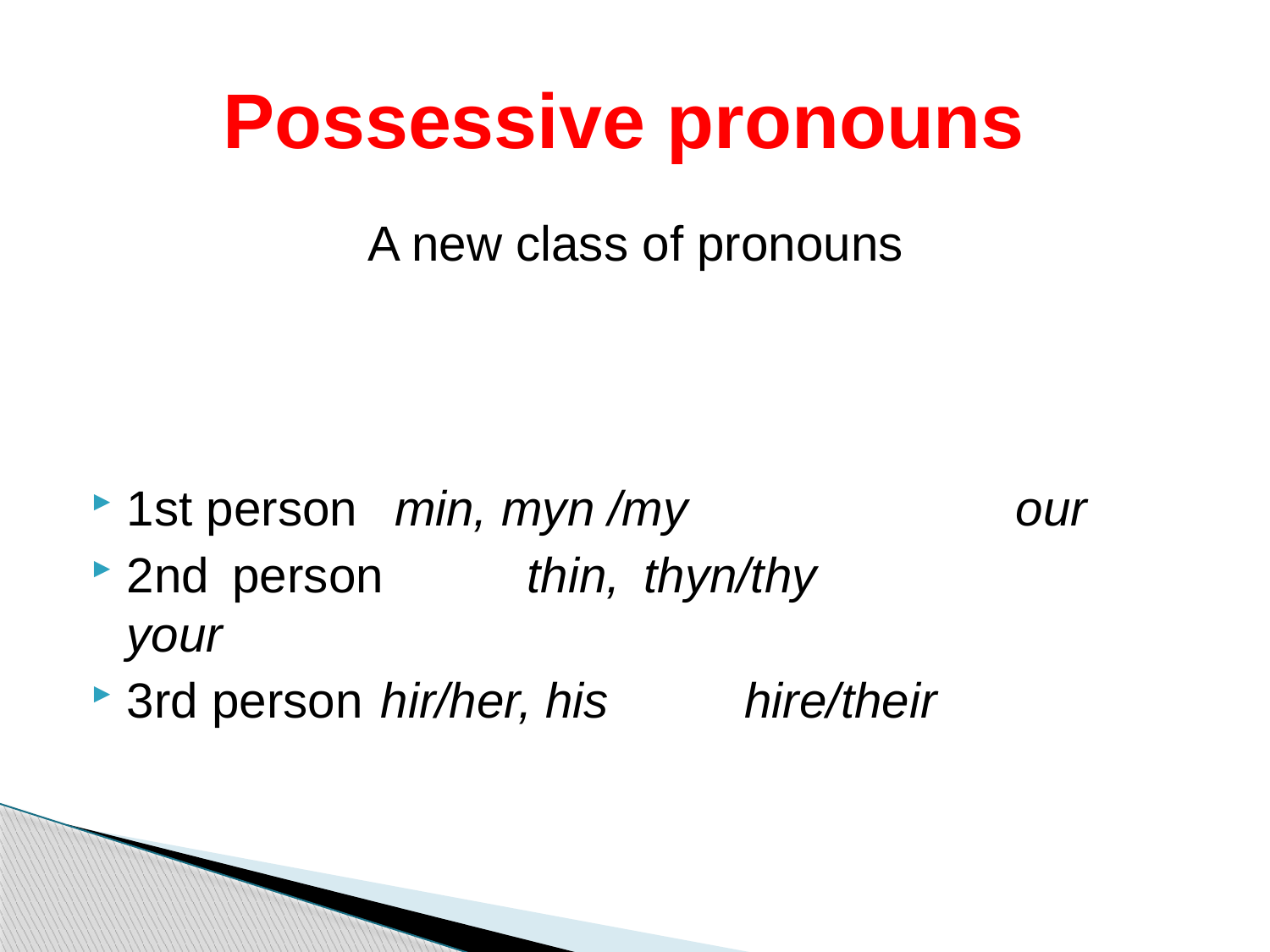

# Possessive pronouns
A new class of pronouns

1st person 	 min, myn /my 			our
2nd person 	thin, thyn/thy 		       your
3rd person 	hir/her, his 	        hire/their